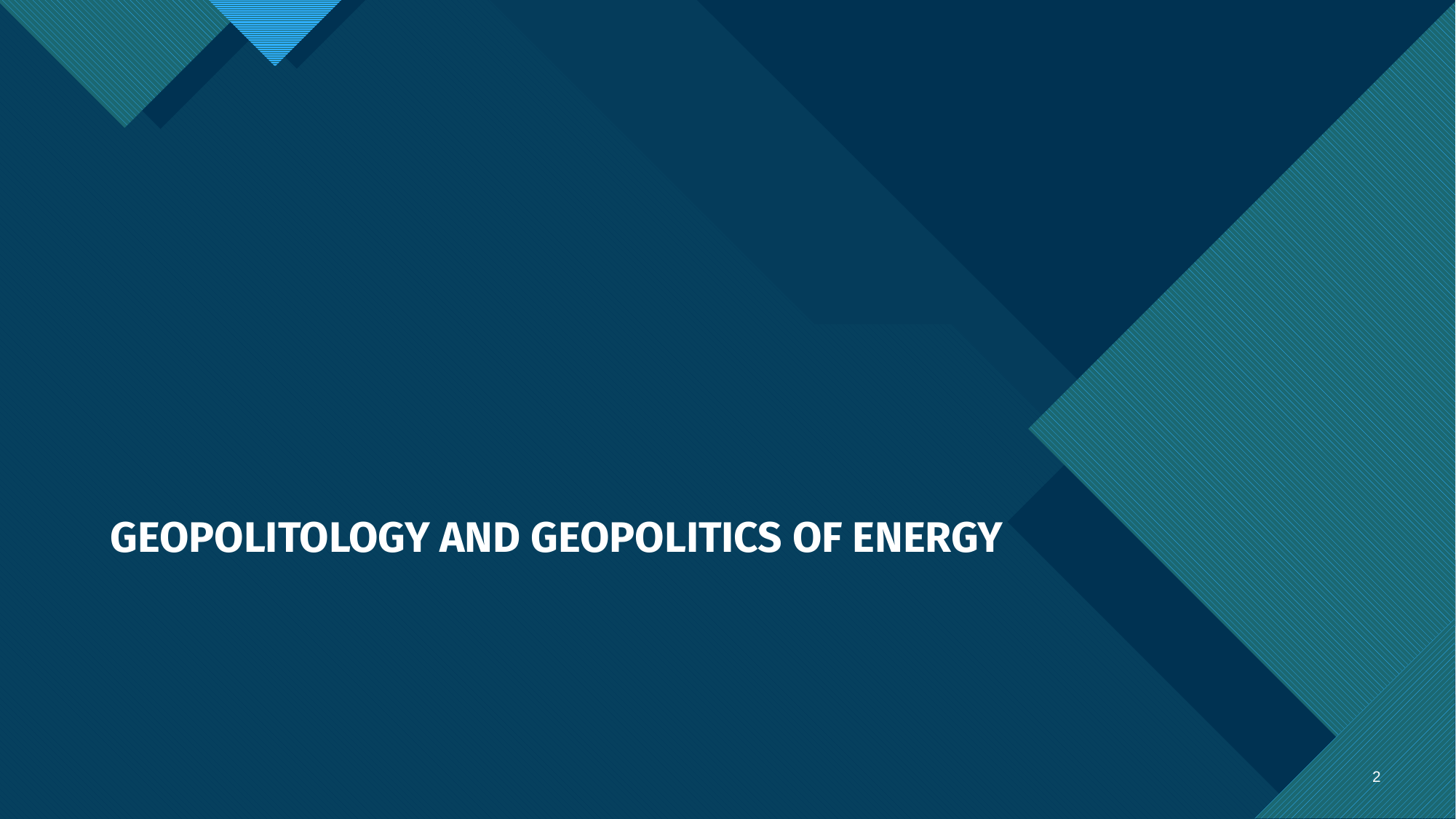

# GEOPOLITOLOGY AND GEOPOLITICS OF ENERGY
2